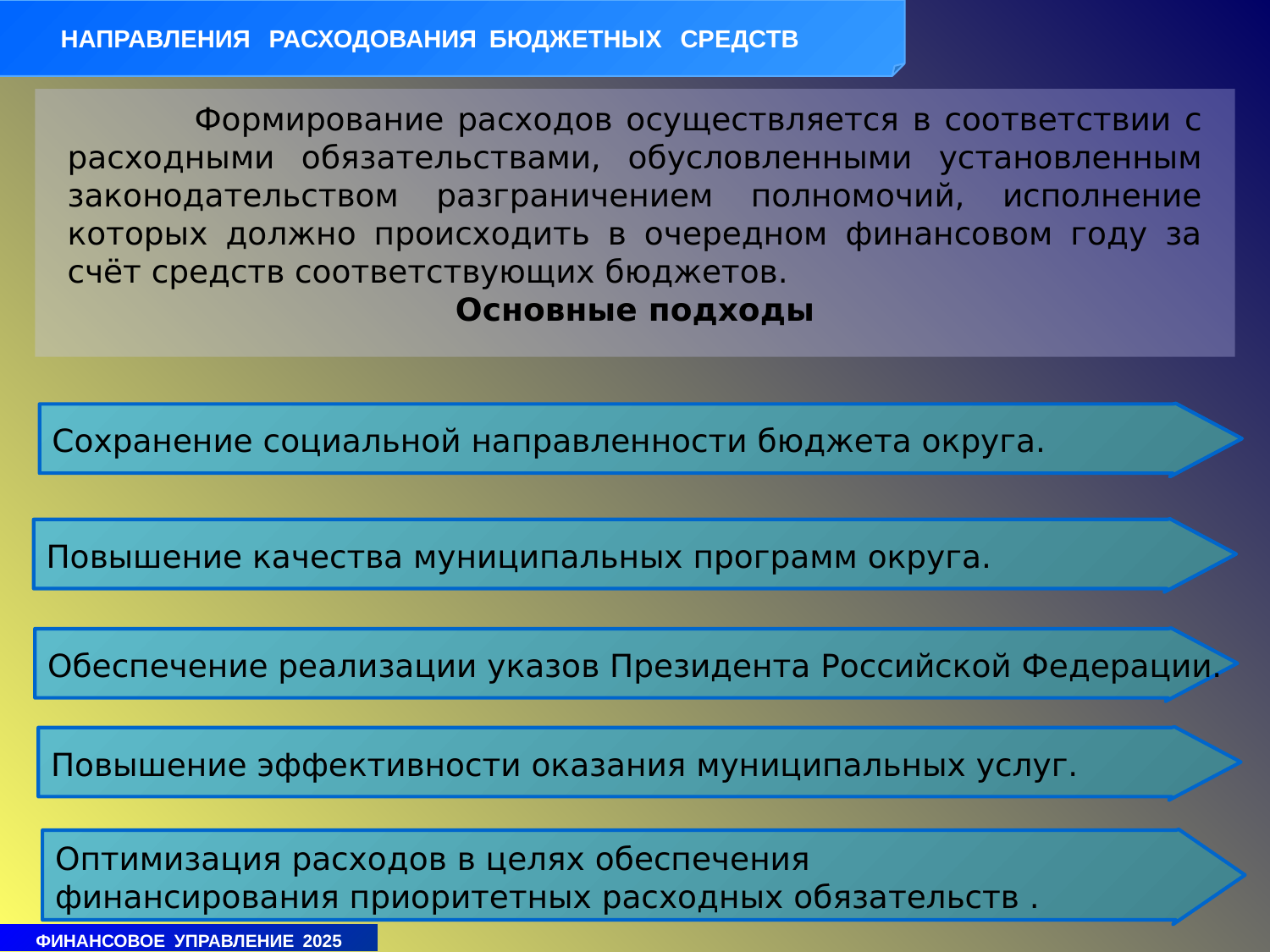

НАПРАВЛЕНИЯ   РАСХОДОВАНИЯ  БЮДЖЕТНЫХ   СРЕДСТВ

	Формирование расходов осуществляется в соответствии с расходными обязательствами, обусловленными установленным законодательством разграничением полномочий, исполнение которых должно происходить в очередном финансовом году за счёт средств соответствующих бюджетов.
Основные подходы
Сохранение социальной направленности бюджета округа.
Повышение качества муниципальных программ округа.
Обеспечение реализации указов Президента Российской Федерации.
Повышение эффективности оказания муниципальных услуг.
Оптимизация расходов в целях обеспечения
финансирования приоритетных расходных обязательств .
ФИНАНСОВОЕ  УПРАВЛЕНИЕ  2025